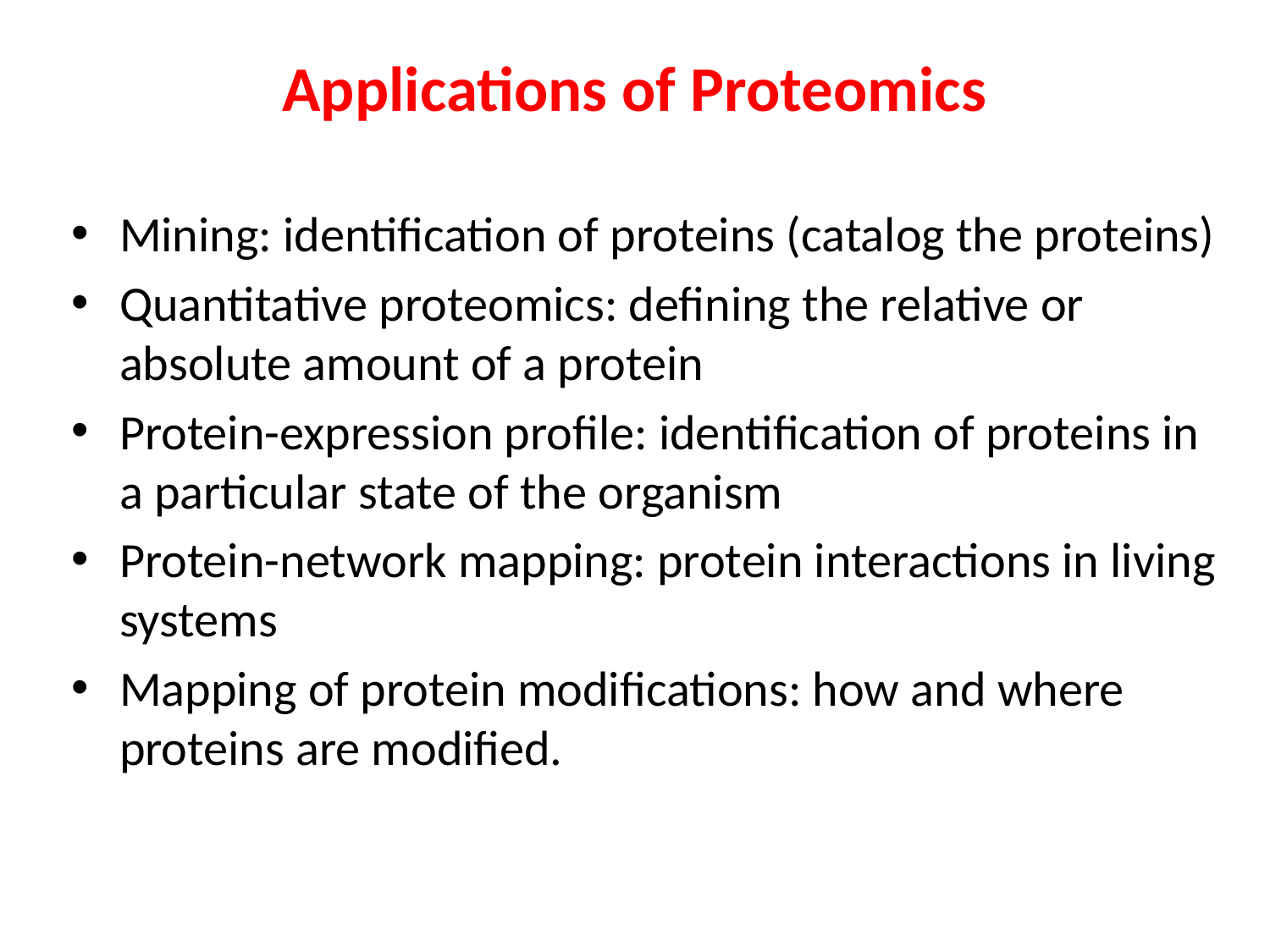

# Applications of Proteomics
Mining: identification of proteins (catalog the proteins)
Quantitative proteomics: defining the relative or absolute amount of a protein
Protein-expression profile: identification of proteins in a particular state of the organism
Protein-network mapping: protein interactions in living systems
Mapping of protein modifications: how and where proteins are modified.